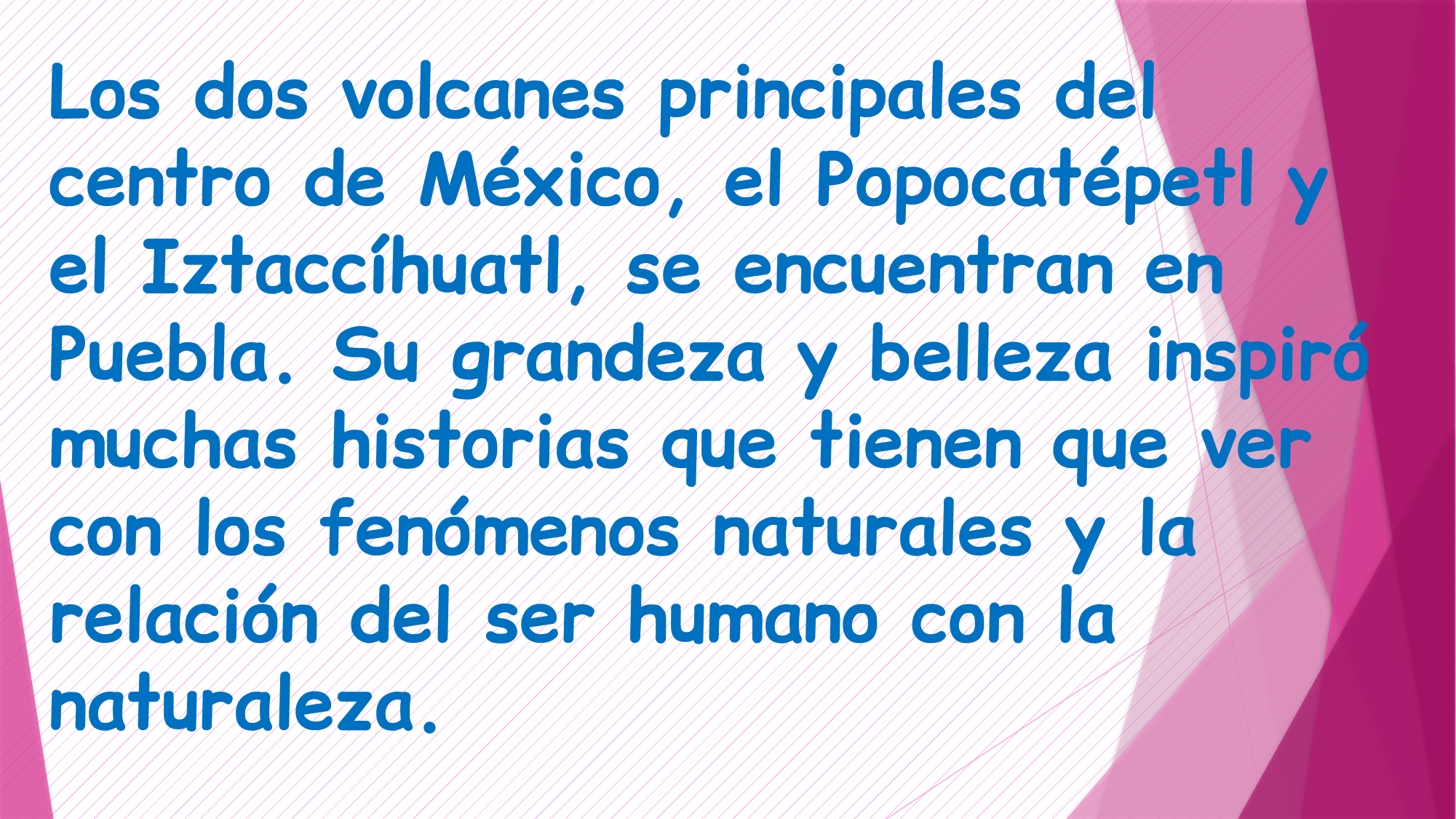

Los dos volcanes principales del centro de México, el Popocatépetl y el Iztaccíhuatl, se encuentran en Puebla. Su grandeza y belleza inspiró muchas historias que tienen que ver con los fenómenos naturales y la relación del ser humano con la naturaleza.